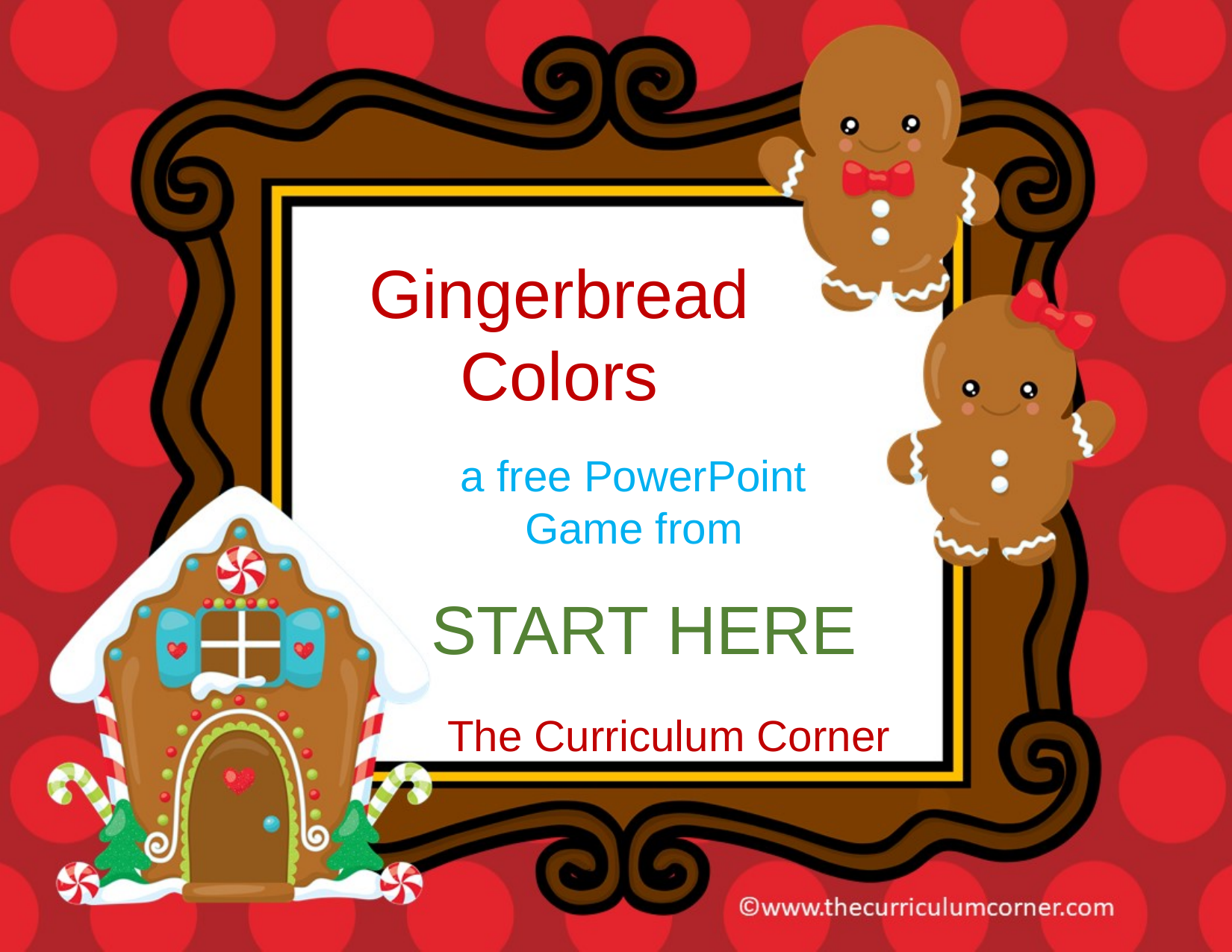

Gingerbread
Colors
a free PowerPoint
Game from
START HERE
The Curriculum Corner